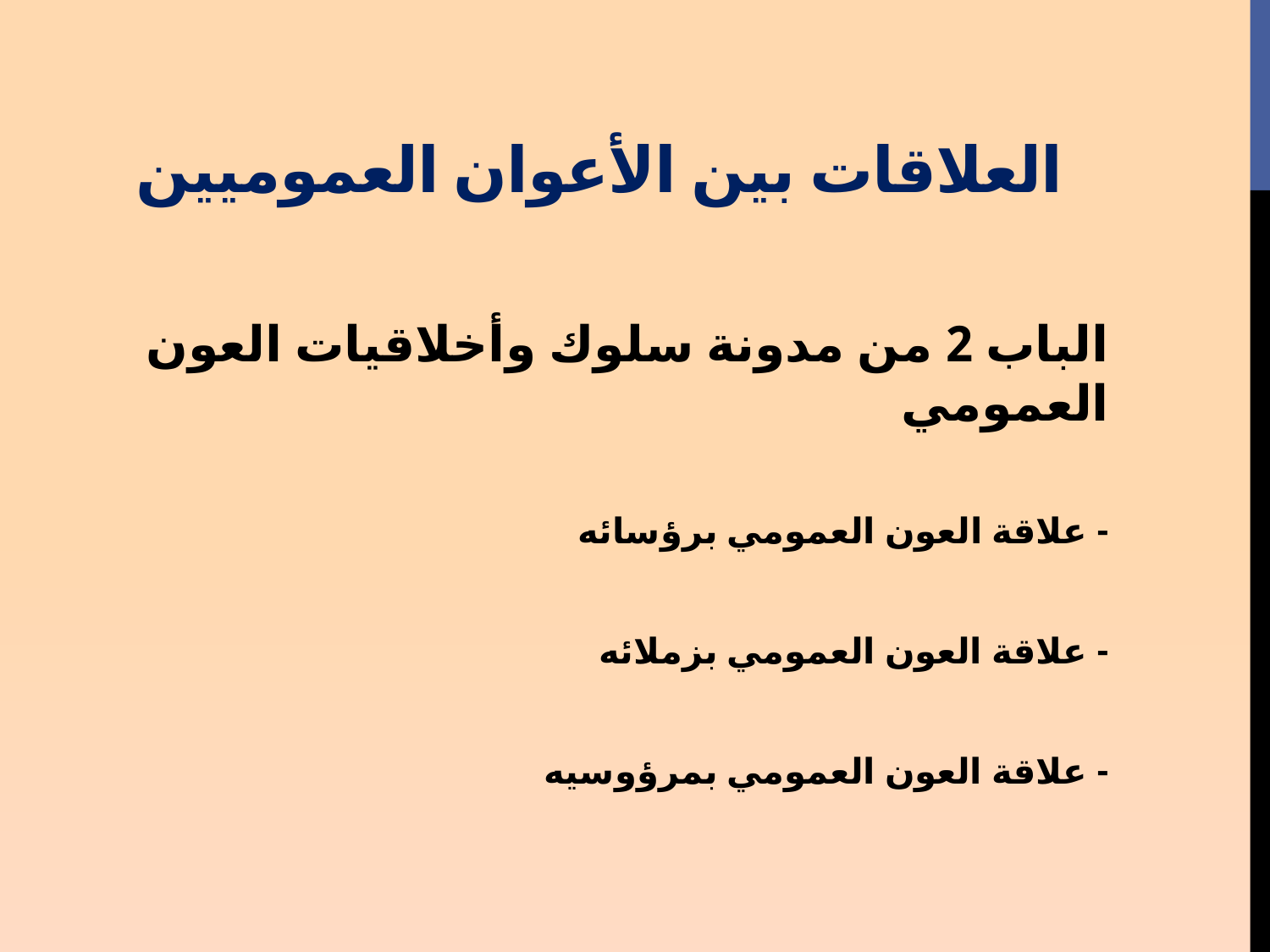

# العلاقات بين الأعوان العموميين

الباب 2 من مدونة سلوك وأخلاقيات العون العمومي

	- علاقة العون العمومي برؤسائه

	- علاقة العون العمومي بزملائه

	- علاقة العون العمومي بمرؤوسيه